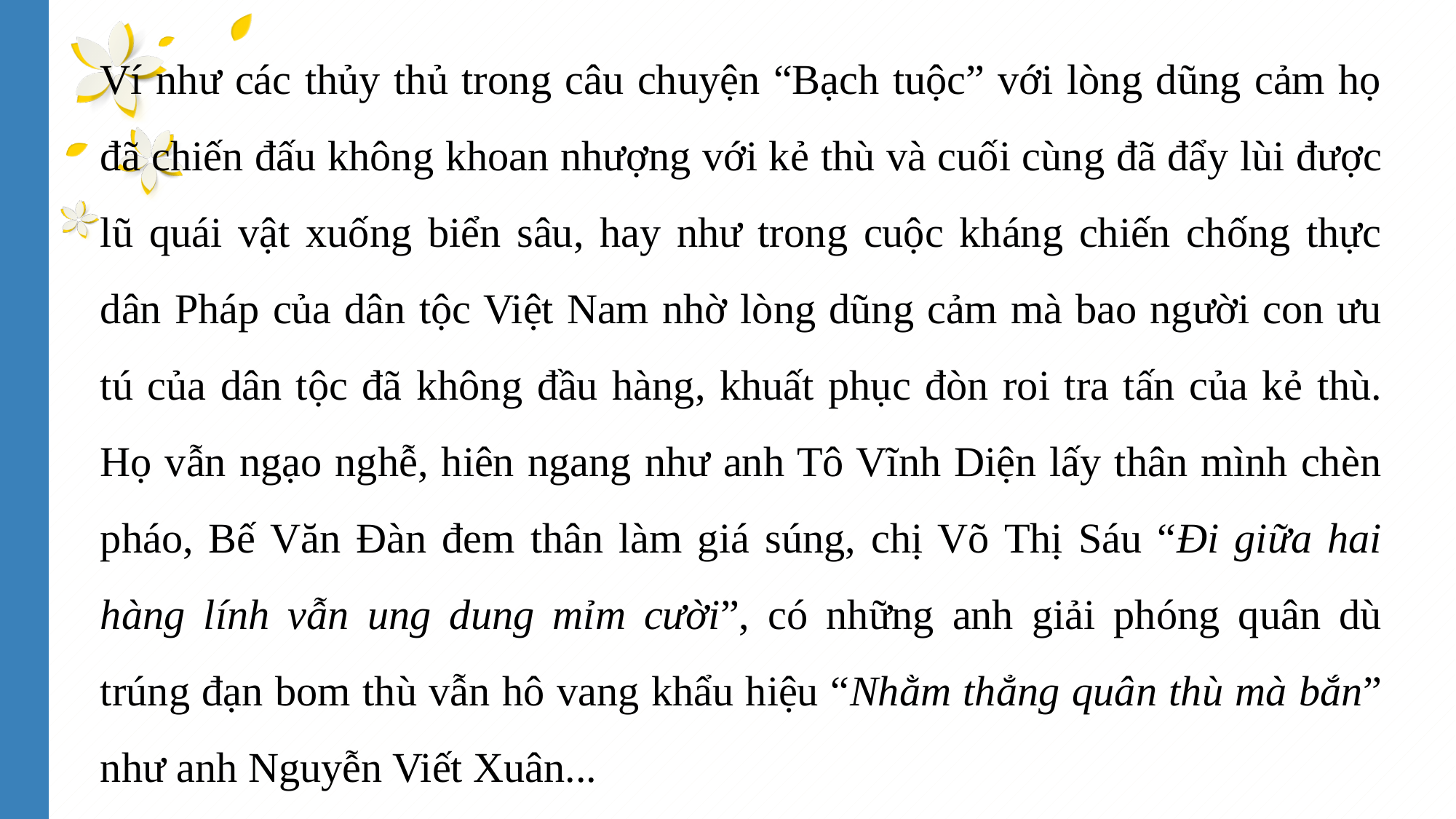

Ví như các thủy thủ trong câu chuyện “Bạch tuộc” với lòng dũng cảm họ đã chiến đấu không khoan nhượng với kẻ thù và cuối cùng đã đẩy lùi được lũ quái vật xuống biển sâu, hay như trong cuộc kháng chiến chống thực dân Pháp của dân tộc Việt Nam nhờ lòng dũng cảm mà bao người con ưu tú của dân tộc đã không đầu hàng, khuất phục đòn roi tra tấn của kẻ thù. Họ vẫn ngạo nghễ, hiên ngang như anh Tô Vĩnh Diện lấy thân mình chèn pháo, Bế Văn Đàn đem thân làm giá súng, chị Võ Thị Sáu “Đi giữa hai hàng lính vẫn ung dung mỉm cười”, có những anh giải phóng quân dù trúng đạn bom thù vẫn hô vang khẩu hiệu “Nhằm thẳng quân thù mà bắn” như anh Nguyễn Viết Xuân...